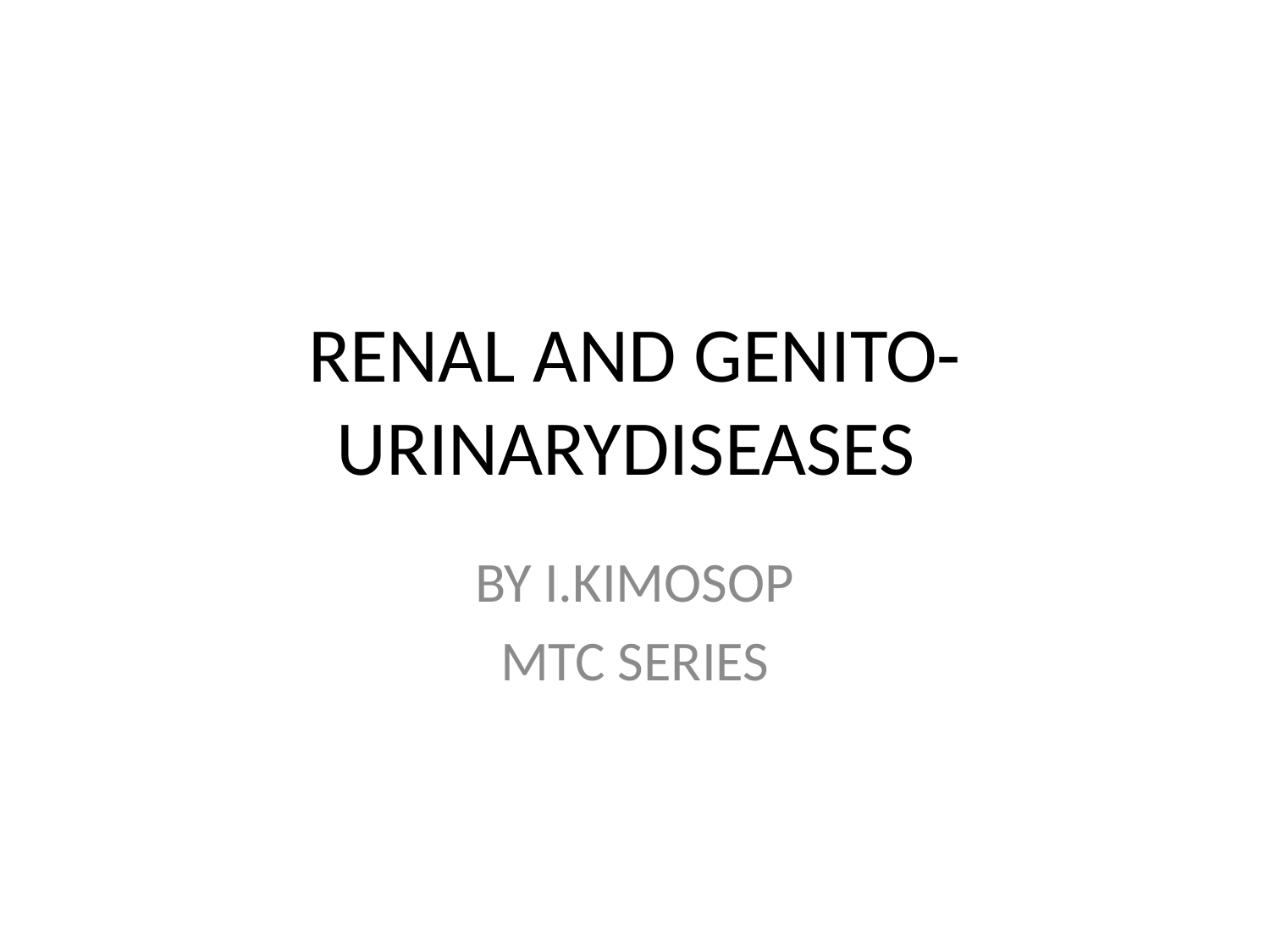

# RENAL AND GENITO-URINARYDISEASES
BY I.KIMOSOP
MTC SERIES